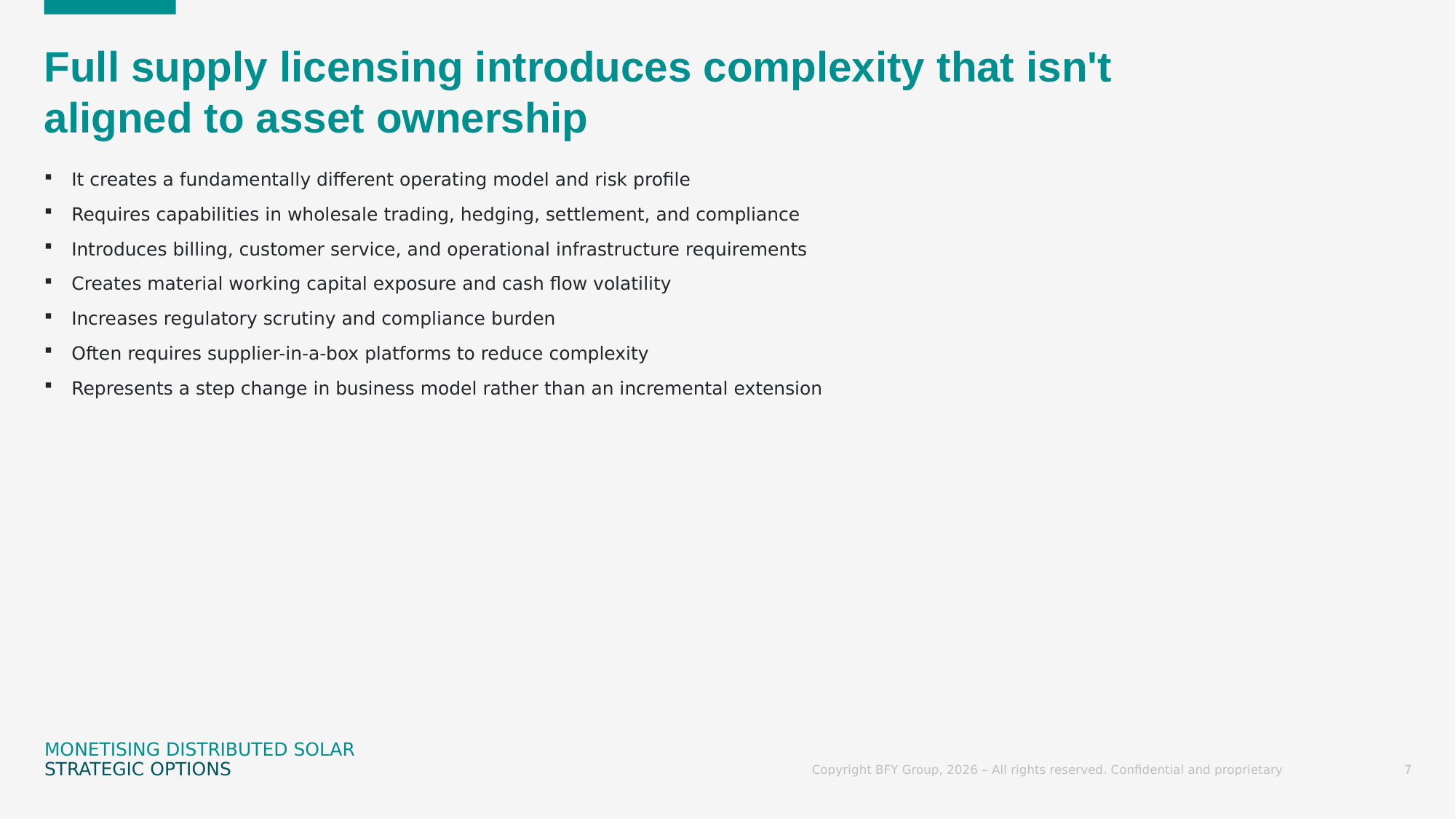

# Full supply licensing introduces complexity that isn't aligned to asset ownership
It creates a fundamentally different operating model and risk profile
Requires capabilities in wholesale trading, hedging, settlement, and compliance
Introduces billing, customer service, and operational infrastructure requirements
Creates material working capital exposure and cash flow volatility
Increases regulatory scrutiny and compliance burden
Often requires supplier-in-a-box platforms to reduce complexity
Represents a step change in business model rather than an incremental extension
MONETISING DISTRIBUTED SOLAR
STRATEGIC OPTIONS
Copyright BFY Group, 2026 – All rights reserved. Confidential and proprietary
7